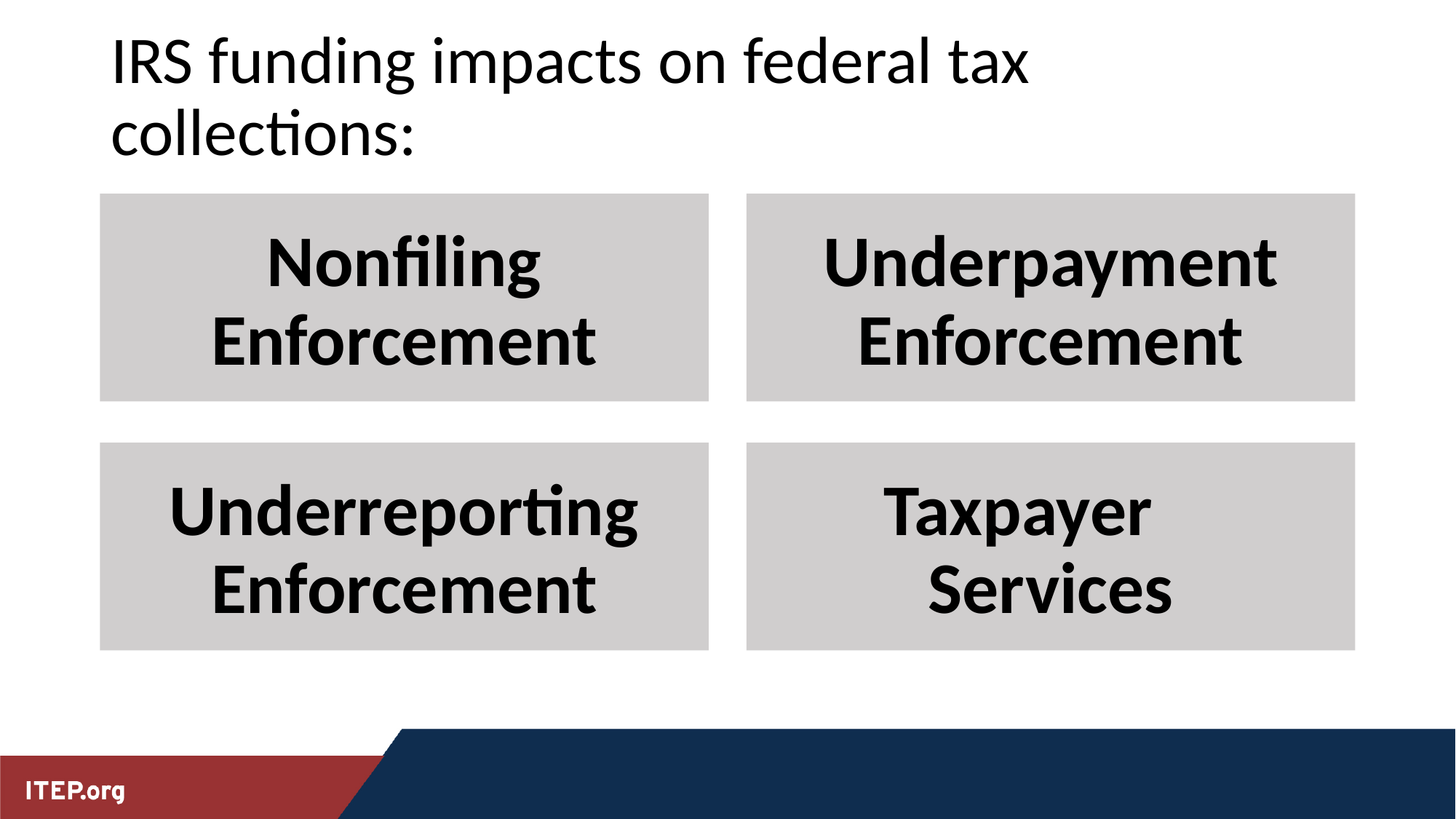

# IRS funding impacts on federal tax collections:

Underpayment Enforcement

Nonfiling Enforcement

Taxpayer     Services

Underreporting Enforcement